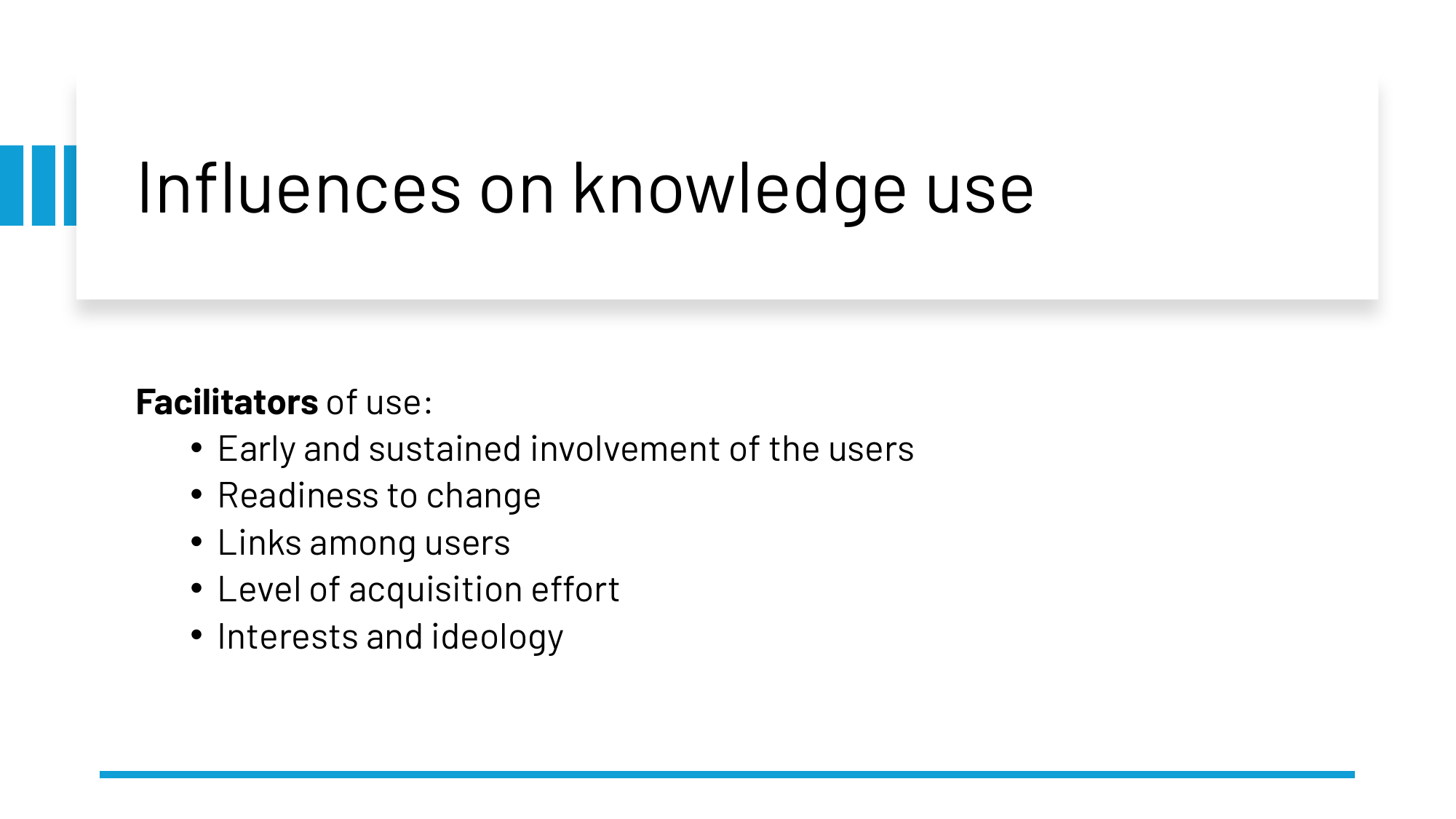

# Influences on knowledge use

Facilitators of use:
Early and sustained involvement of the users
Readiness to change
Links among users
Level of acquisition effort
Interests and ideology